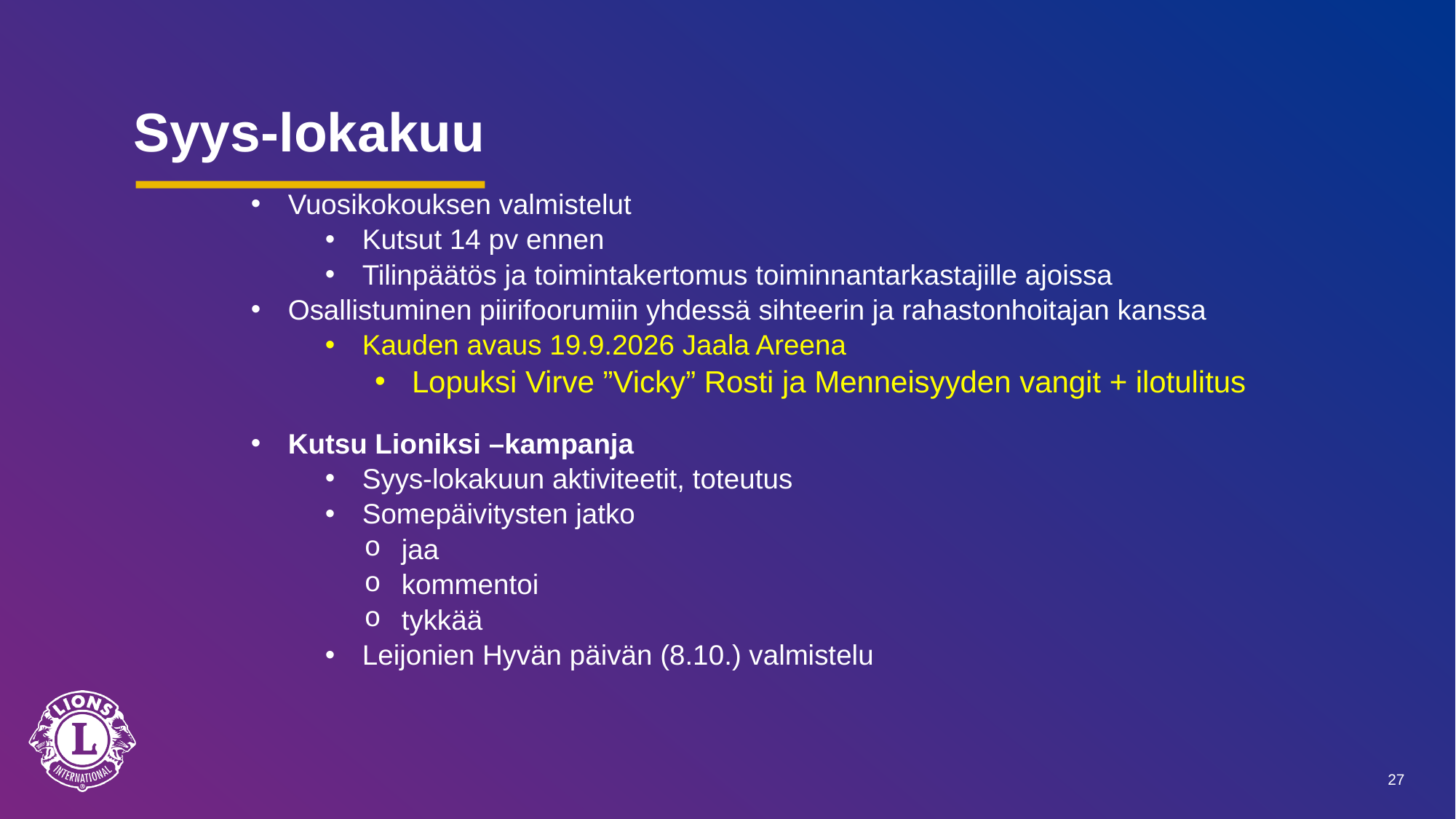

# Syys-lokakuu
Vuosikokouksen valmistelut
Kutsut 14 pv ennen
Tilinpäätös ja toimintakertomus toiminnantarkastajille ajoissa
Osallistuminen piirifoorumiin yhdessä sihteerin ja rahastonhoitajan kanssa
Kauden avaus 19.9.2026 Jaala Areena
Lopuksi Virve ”Vicky” Rosti ja Menneisyyden vangit + ilotulitus

Kutsu Lioniksi –kampanja
Syys-lokakuun aktiviteetit, toteutus
Somepäivitysten jatko
jaa
kommentoi
tykkää
Leijonien Hyvän päivän (8.10.) valmistelu